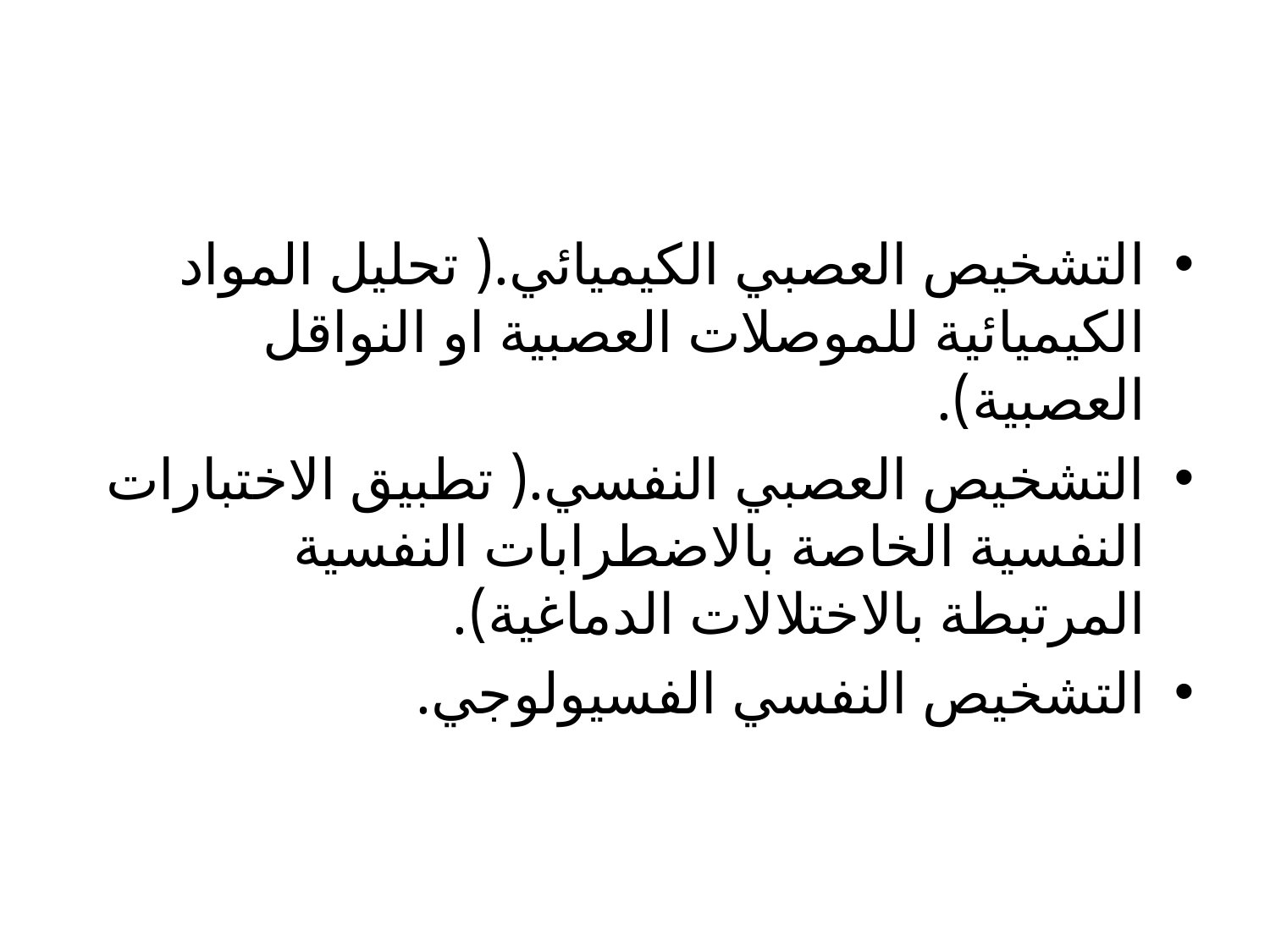

التشخيص العصبي الكيميائي.( تحليل المواد الكيميائية للموصلات العصبية او النواقل العصبية).
التشخيص العصبي النفسي.( تطبيق الاختبارات النفسية الخاصة بالاضطرابات النفسية المرتبطة بالاختلالات الدماغية).
التشخيص النفسي الفسيولوجي.